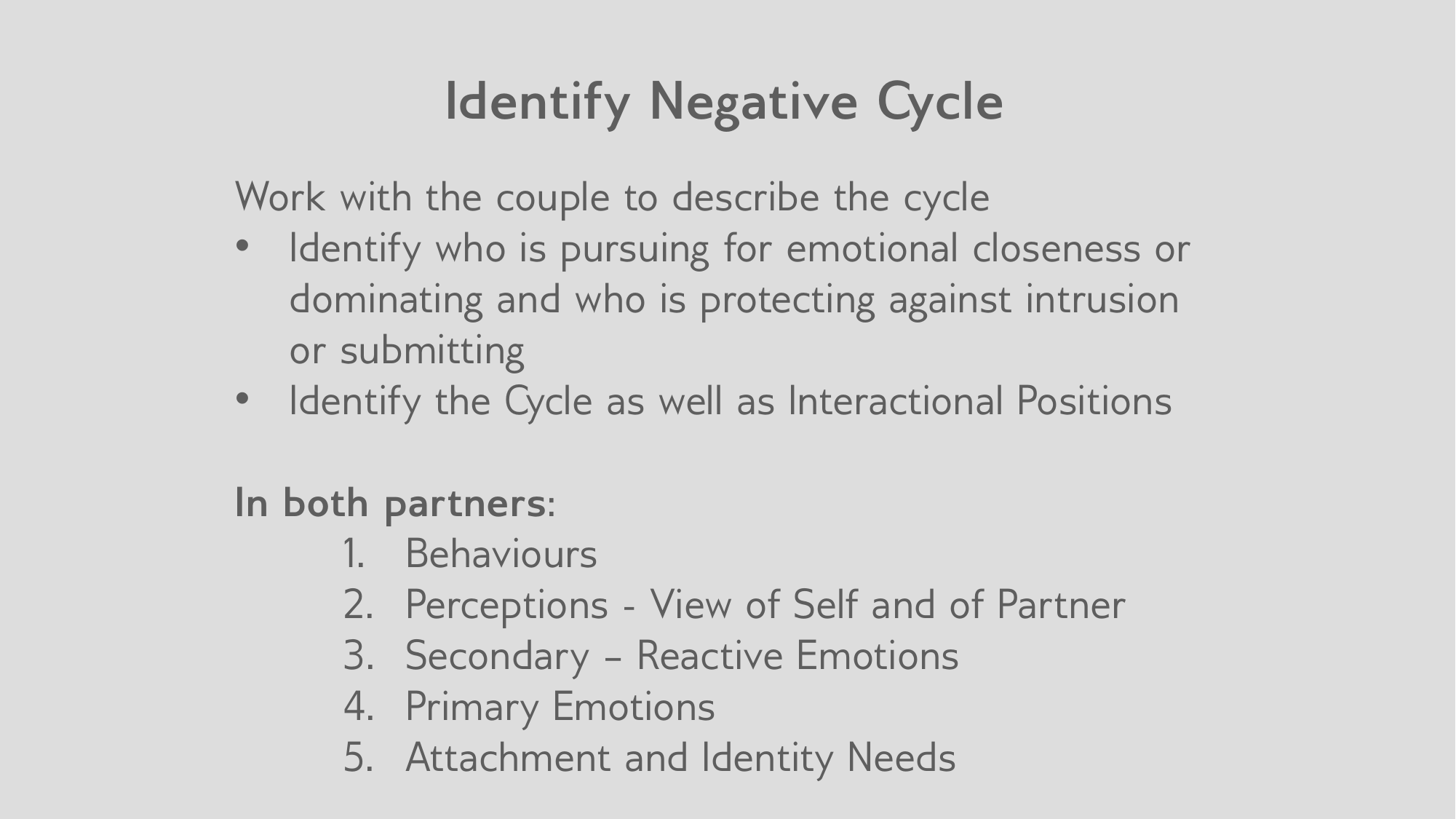

Identify Negative Cycle
Work with the couple to describe the cycle
Identify who is pursuing for emotional closeness or dominating and who is protecting against intrusion or submitting
Identify the Cycle as well as Interactional Positions

In both partners:
Behaviours
Perceptions - View of Self and of Partner
Secondary – Reactive Emotions
Primary Emotions
Attachment and Identity Needs